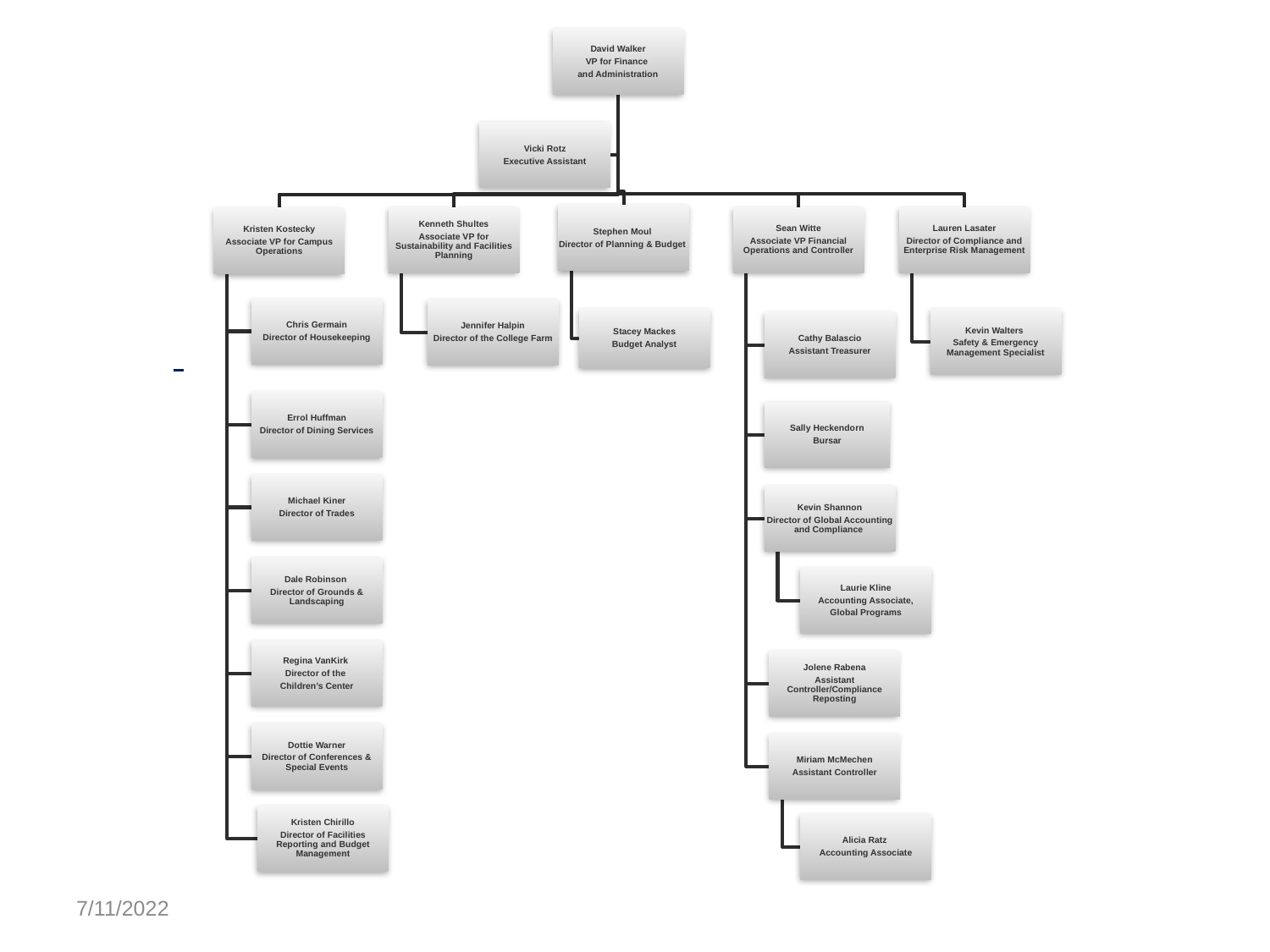

David Walker
VP for Finance
and Administration
Kristen Kostecky
Associate VP for Campus Operations
Chris Germain
Director of Housekeeping
Errol Huffman
Director of Dining Services
Michael Kiner
Director of Trades
Dale Robinson
Director of Grounds & Landscaping
Regina VanKirk
Director of the
Children’s Center
 Dottie Warner
Director of Conferences & Special Events
Kristen Chirillo
Director of Facilities Reporting and Budget Management
Kenneth Shultes
Associate VP for Sustainability and Facilities Planning
Jennifer Halpin
Director of the College Farm
Stephen Moul
Director of Planning & Budget
Stacey Mackes
Budget Analyst
Sean Witte
Associate VP Financial Operations and Controller
Cathy Balascio
Assistant Treasurer
Sally Heckendorn
Bursar

Kevin Shannon
Director of Global Accounting and Compliance

Laurie Kline
Accounting Associate,
Global Programs
Jolene Rabena
Assistant Controller/Compliance Reposting
Miriam McMechen
Assistant Controller
Alicia Ratz
Accounting Associate
Lauren Lasater
Director of Compliance and Enterprise Risk Management
Kevin Walters
Safety & Emergency Management Specialist
Vicki Rotz
Executive Assistant
7/11/2022